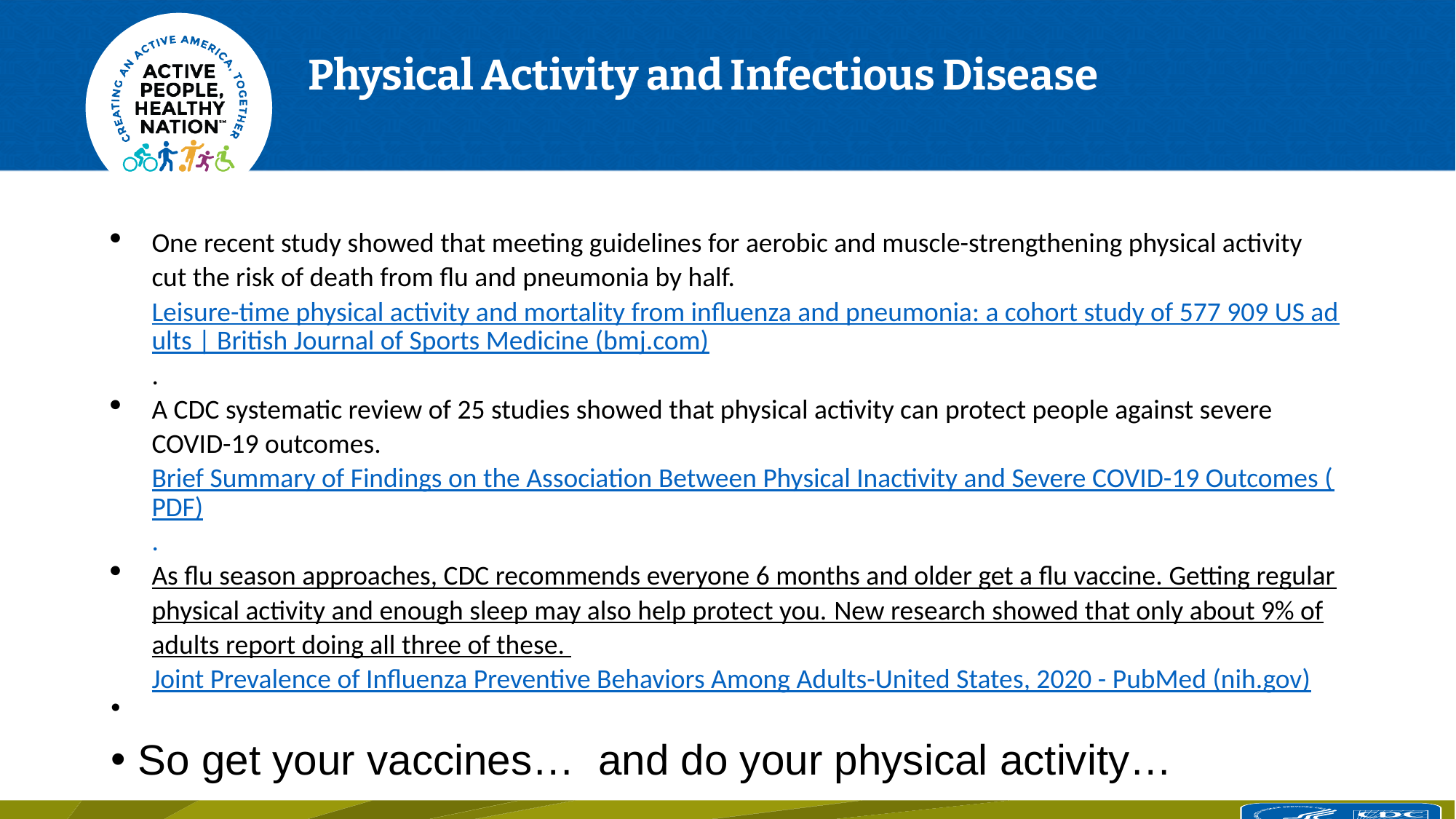

# Physical Activity and Infectious Disease
One recent study showed that meeting guidelines for aerobic and muscle-strengthening physical activity cut the risk of death from flu and pneumonia by half. Leisure-time physical activity and mortality from influenza and pneumonia: a cohort study of 577 909 US adults | British Journal of Sports Medicine (bmj.com).
A CDC systematic review of 25 studies showed that physical activity can protect people against severe COVID-19 outcomes. Brief Summary of Findings on the Association Between Physical Inactivity and Severe COVID-19 Outcomes (PDF).
As flu season approaches, CDC recommends everyone 6 months and older get a flu vaccine. Getting regular physical activity and enough sleep may also help protect you. New research showed that only about 9% of adults report doing all three of these. Joint Prevalence of Influenza Preventive Behaviors Among Adults-United States, 2020 - PubMed (nih.gov)

So get your vaccines…  and do your physical activity…